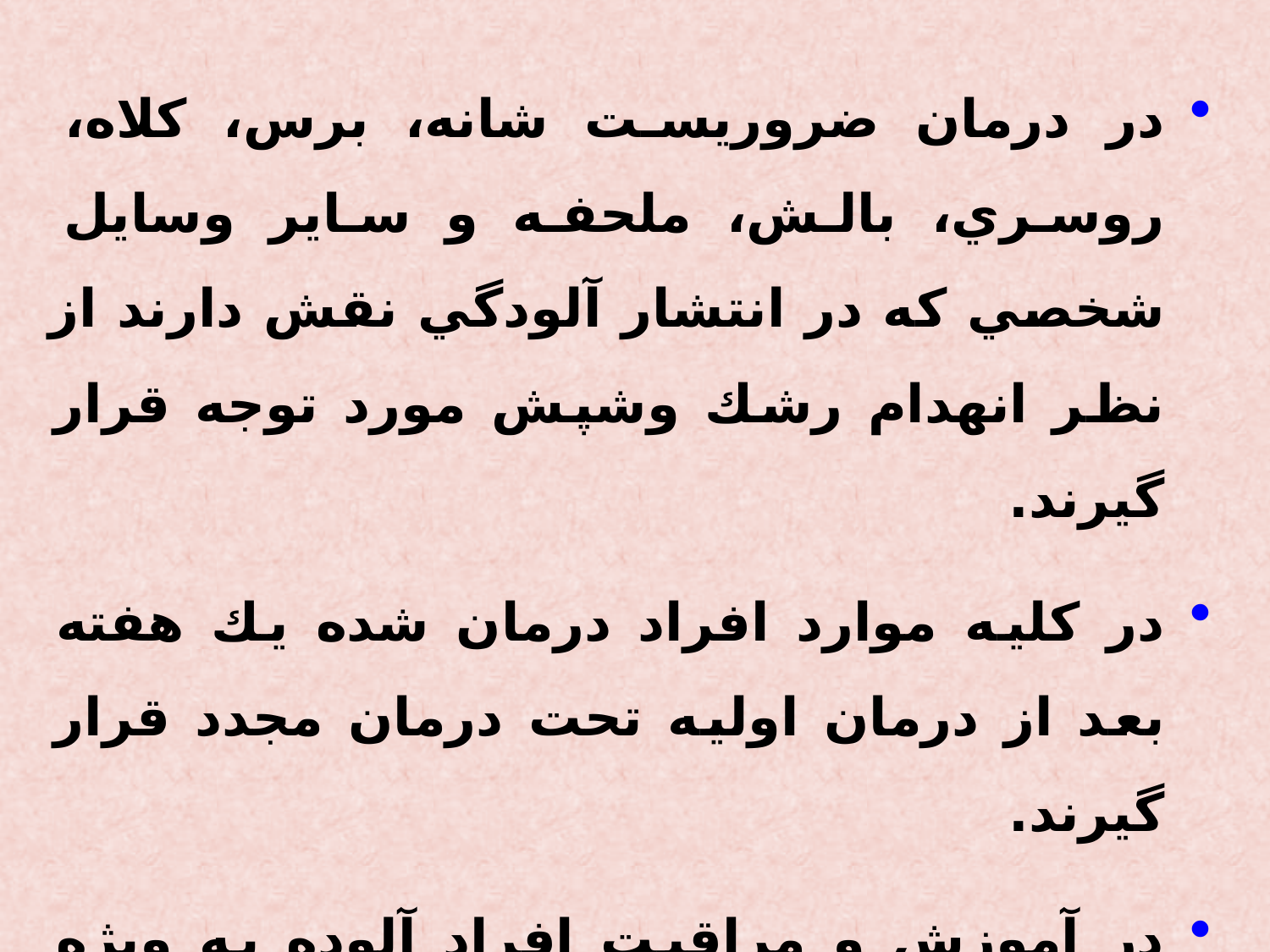

در درمان ضروريست شانه، برس، كلاه، روسري، بالش، ملحفه و ساير وسايل شخصي كه در انتشار آلودگي نقش دارند از نظر انهدام رشك وشپش مورد توجه قرار گيرند.

در كليه موارد افراد درمان شده يك هفته بعد از درمان اوليه تحت درمان مجدد قرار گيرند.

در آموزش و مراقبت افراد آلوده به ويژه دانش آموزان به مسائل رواني و اجتماعي فرد آلوده و خانواده وي توجه شود واز هر گونه توهين و آزار رواني پرهيز شود.